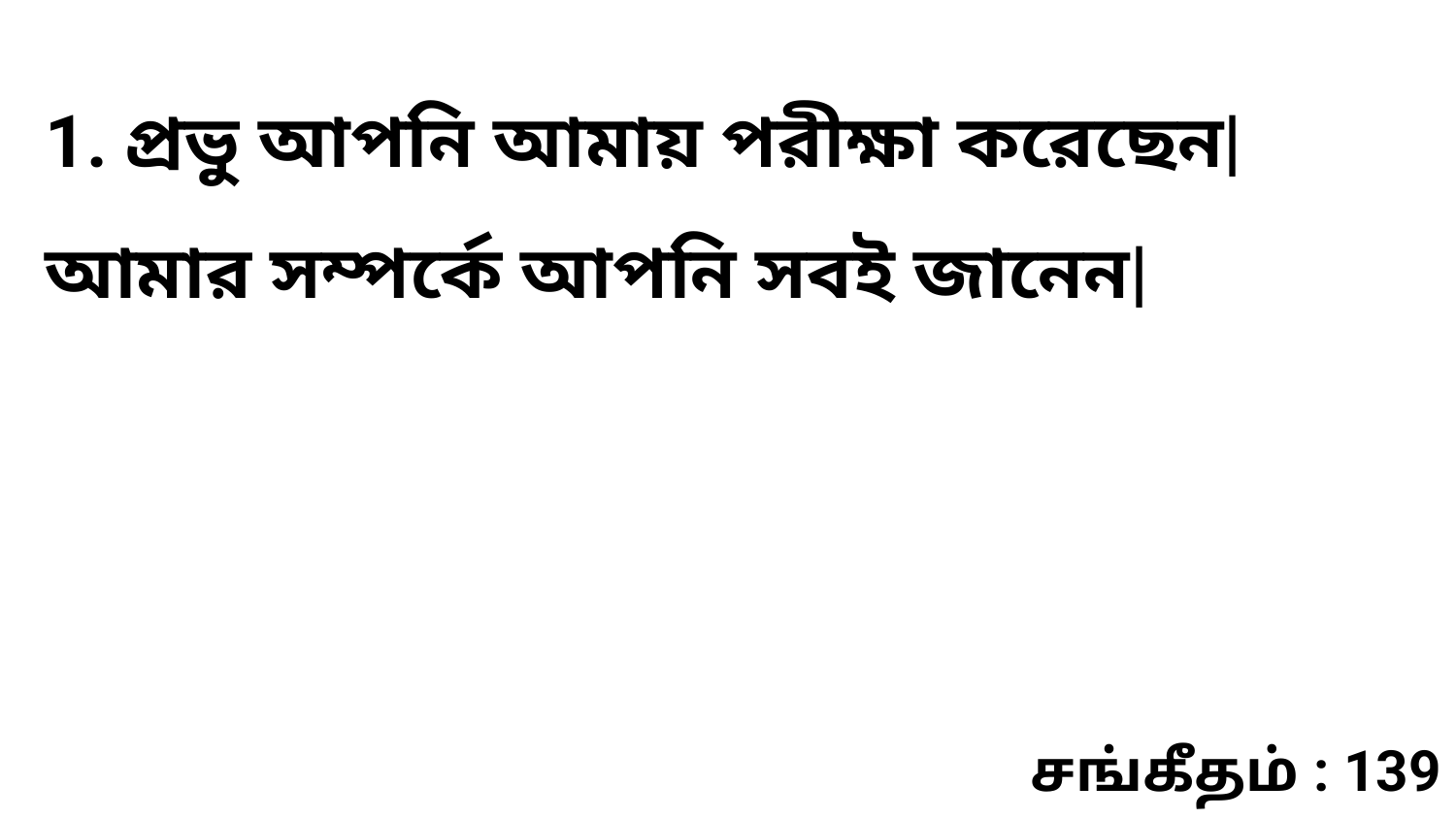

1. প্রভু আপনি আমায় পরীক্ষা করেছেন| আমার সম্পর্কে আপনি সবই জানেন|
சங்கீதம் : 139